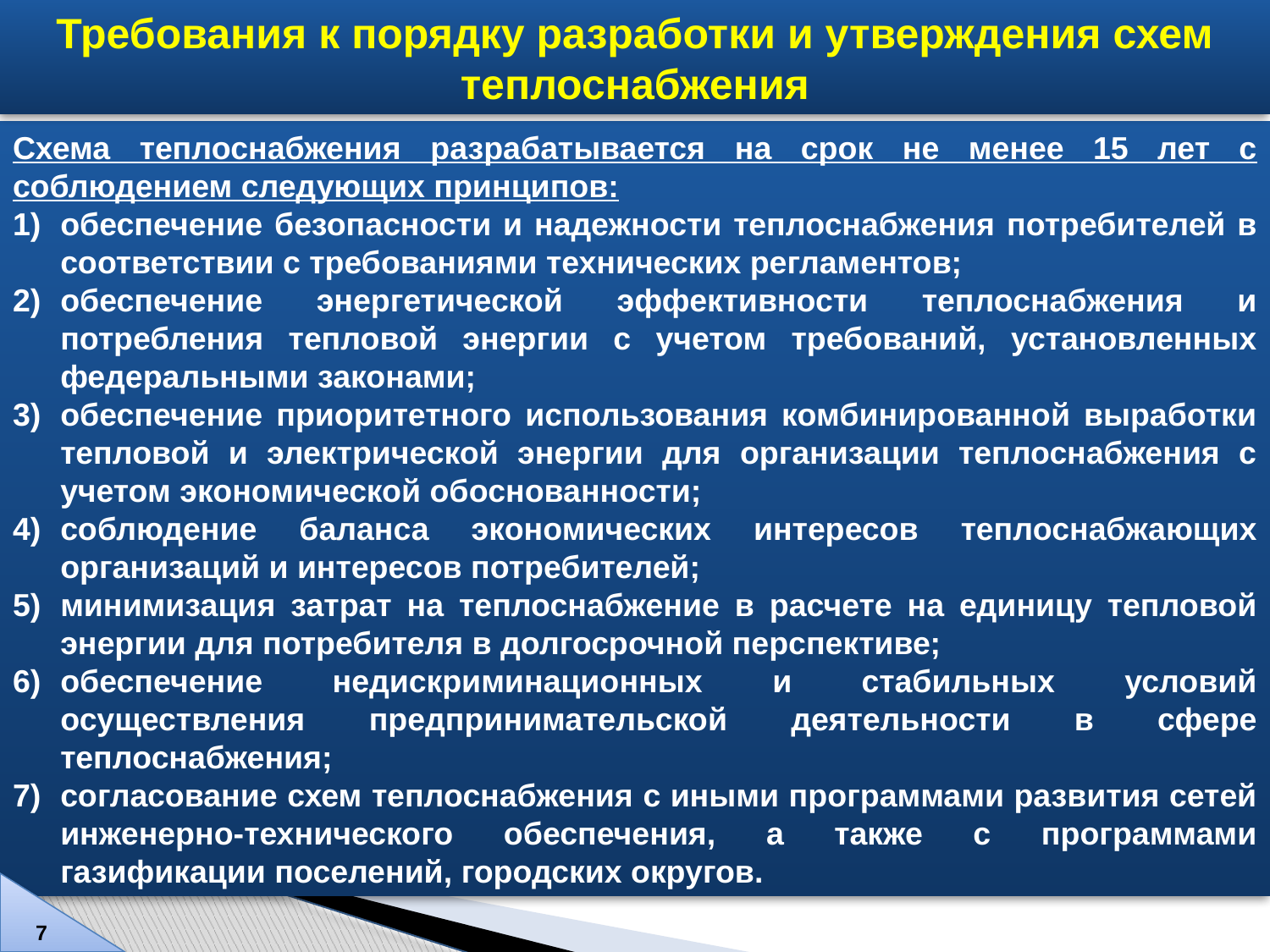

Требования к порядку разработки и утверждения схем теплоснабжения
Схема теплоснабжения разрабатывается на срок не менее 15 лет с соблюдением следующих принципов:
обеспечение безопасности и надежности теплоснабжения потребителей в соответствии с требованиями технических регламентов;
обеспечение энергетической эффективности теплоснабжения и потребления тепловой энергии с учетом требований, установленных федеральными законами;
обеспечение приоритетного использования комбинированной выработки тепловой и электрической энергии для организации теплоснабжения с учетом экономической обоснованности;
соблюдение баланса экономических интересов теплоснабжающих организаций и интересов потребителей;
минимизация затрат на теплоснабжение в расчете на единицу тепловой энергии для потребителя в долгосрочной перспективе;
обеспечение недискриминационных и стабильных условий осуществления предпринимательской деятельности в сфере теплоснабжения;
согласование схем теплоснабжения с иными программами развития сетей инженерно-технического обеспечения, а также с программами газификации поселений, городских округов.
7